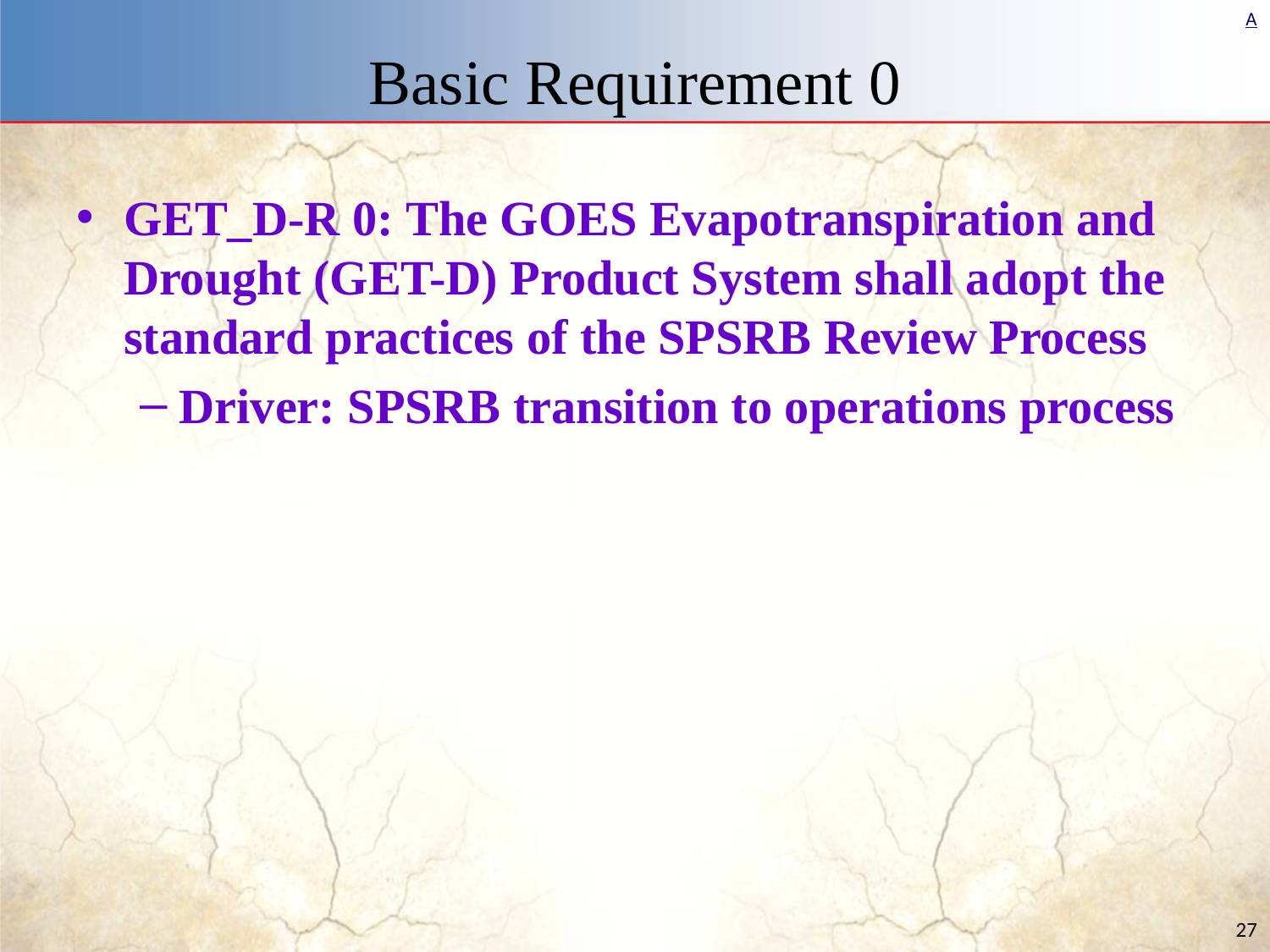

# Basic Requirement 0
GET_D-R 0: The GOES Evapotranspiration and Drought (GET-D) Product System shall adopt the standard practices of the SPSRB Review Process
Driver: SPSRB transition to operations process